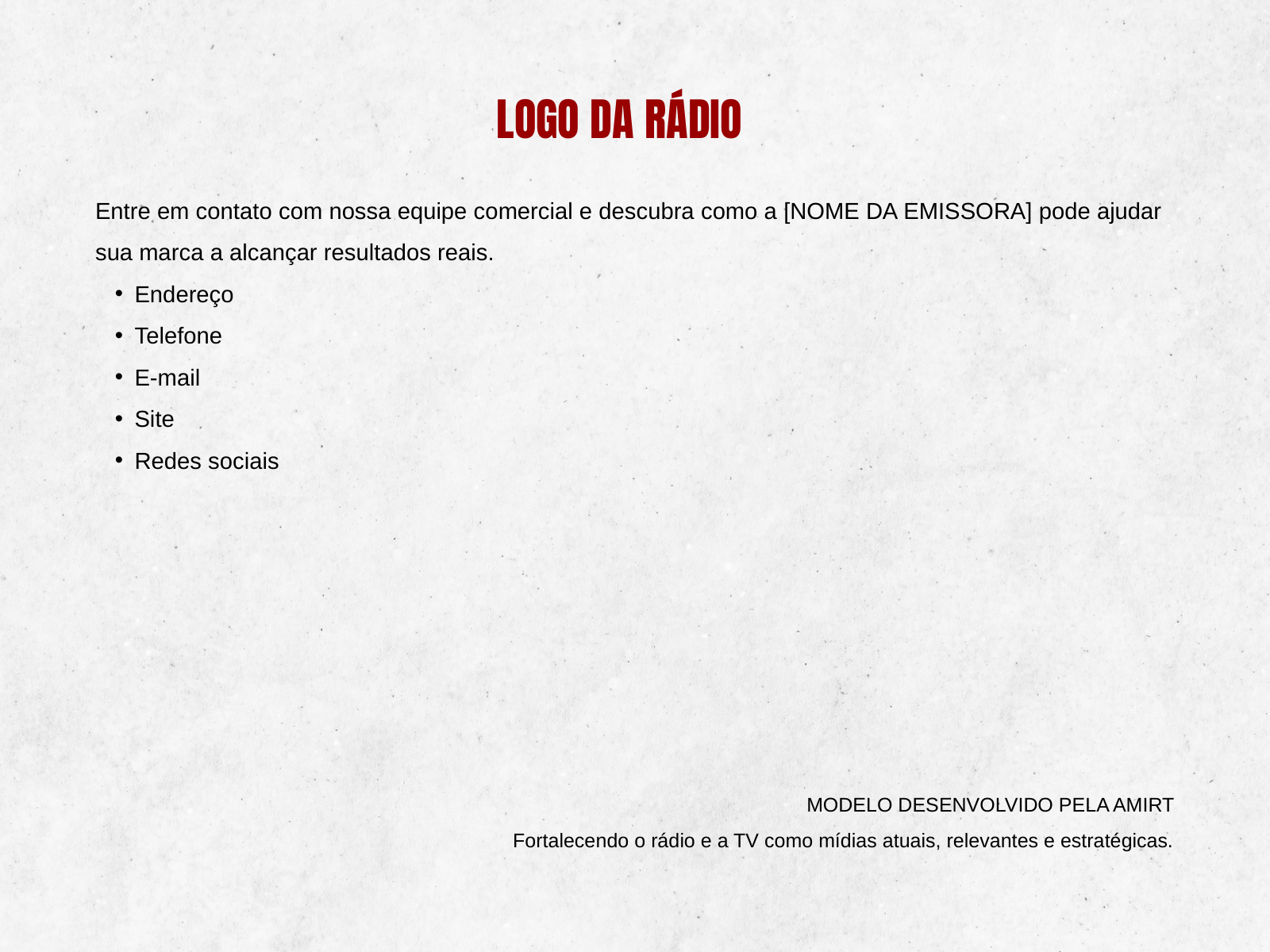

LOGO DA RÁDIO
Entre em contato com nossa equipe comercial e descubra como a [NOME DA EMISSORA] pode ajudar sua marca a alcançar resultados reais.
Endereço
Telefone
E‑mail
Site
Redes sociais
MODELO DESENVOLVIDO PELA AMIRT
Fortalecendo o rádio e a TV como mídias atuais, relevantes e estratégicas.